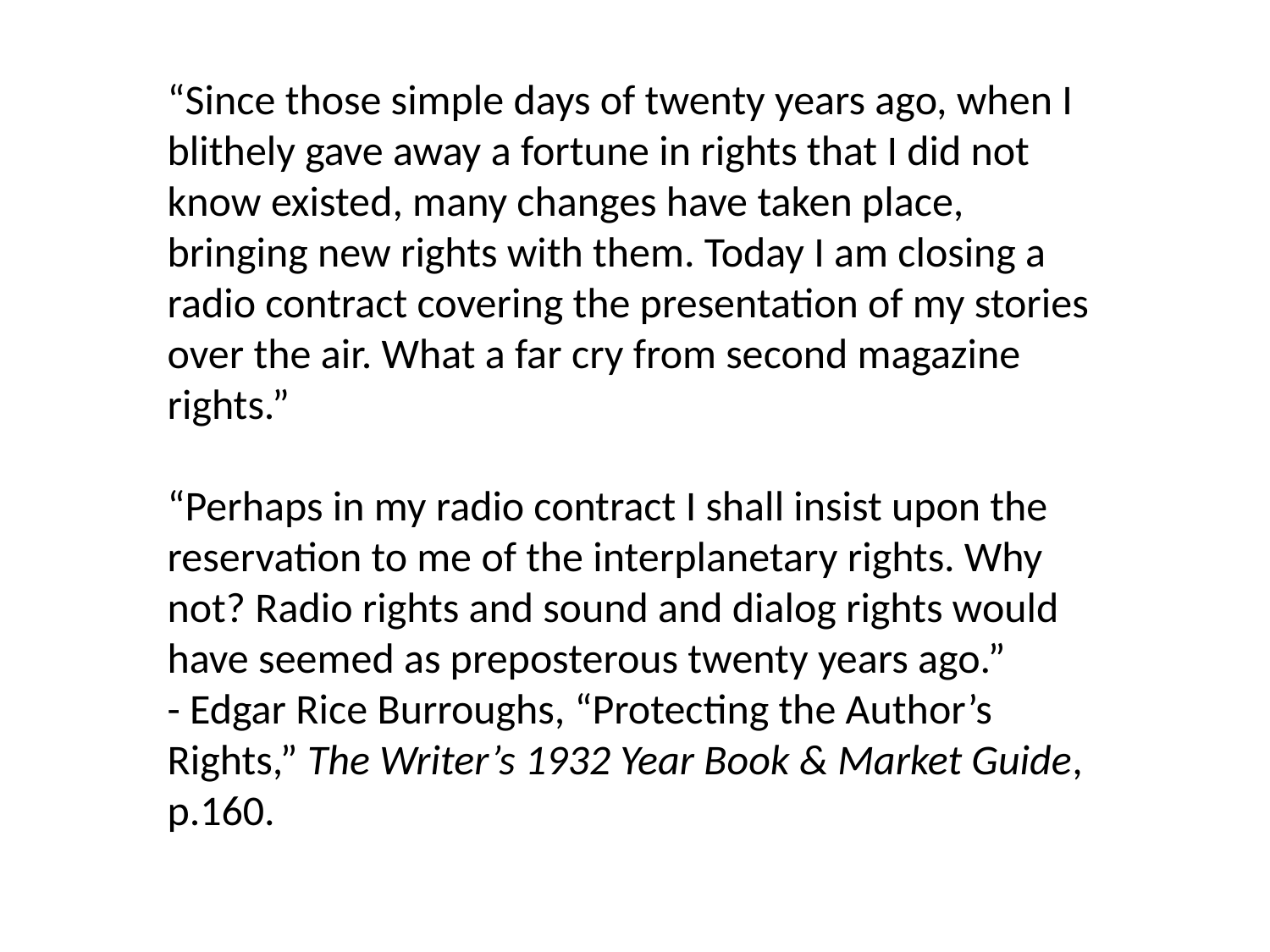

“Since those simple days of twenty years ago, when I blithely gave away a fortune in rights that I did not know existed, many changes have taken place, bringing new rights with them. Today I am closing a radio contract covering the presentation of my stories over the air. What a far cry from second magazine rights.”

“Perhaps in my radio contract I shall insist upon the reservation to me of the interplanetary rights. Why not? Radio rights and sound and dialog rights would have seemed as preposterous twenty years ago.”
- Edgar Rice Burroughs, “Protecting the Author’s Rights,” The Writer’s 1932 Year Book & Market Guide, p.160.